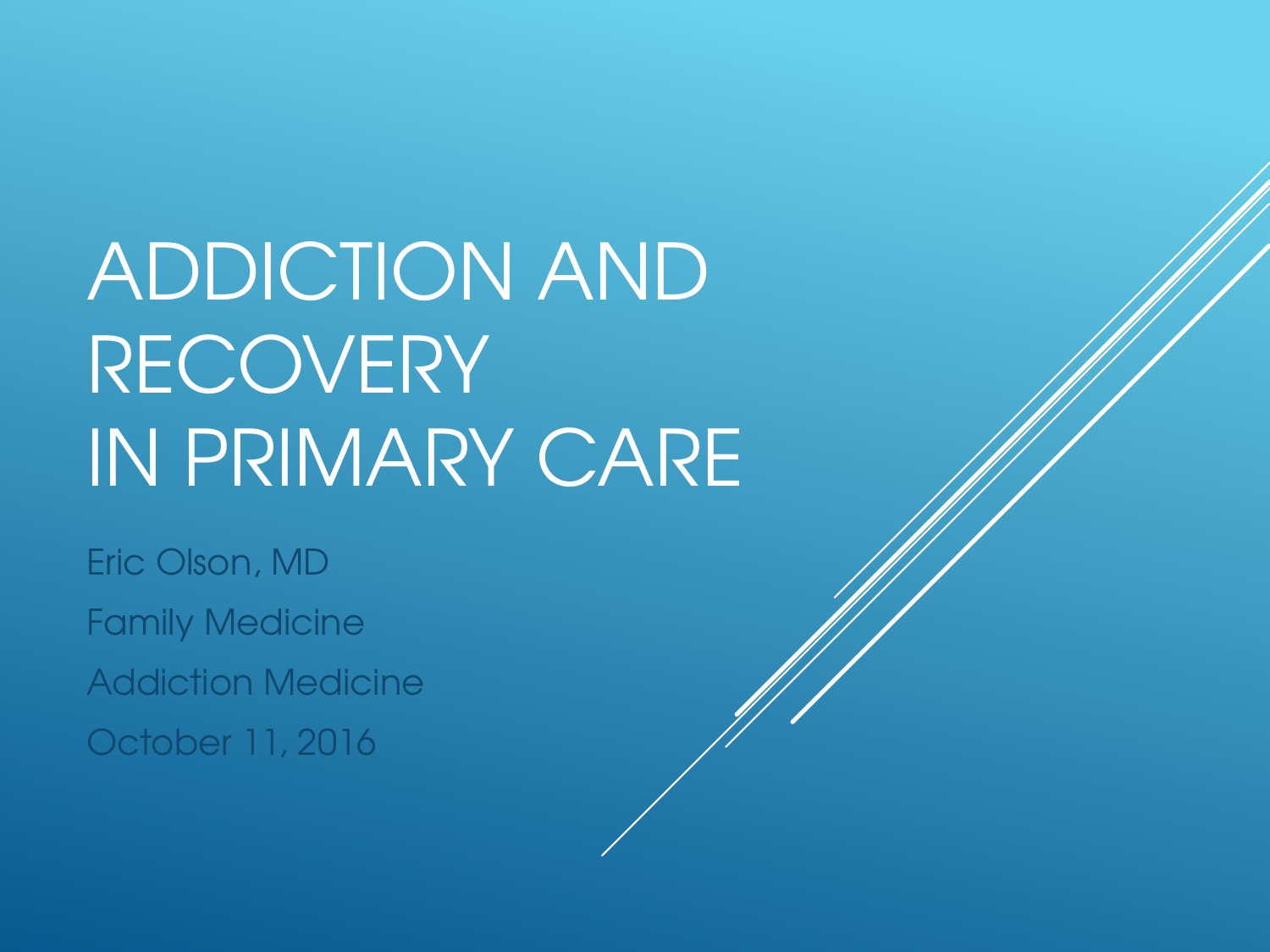

# Addiction and Recovery in Primary Care
Eric Olson, MD
Family Medicine
Addiction Medicine
October 11, 2016